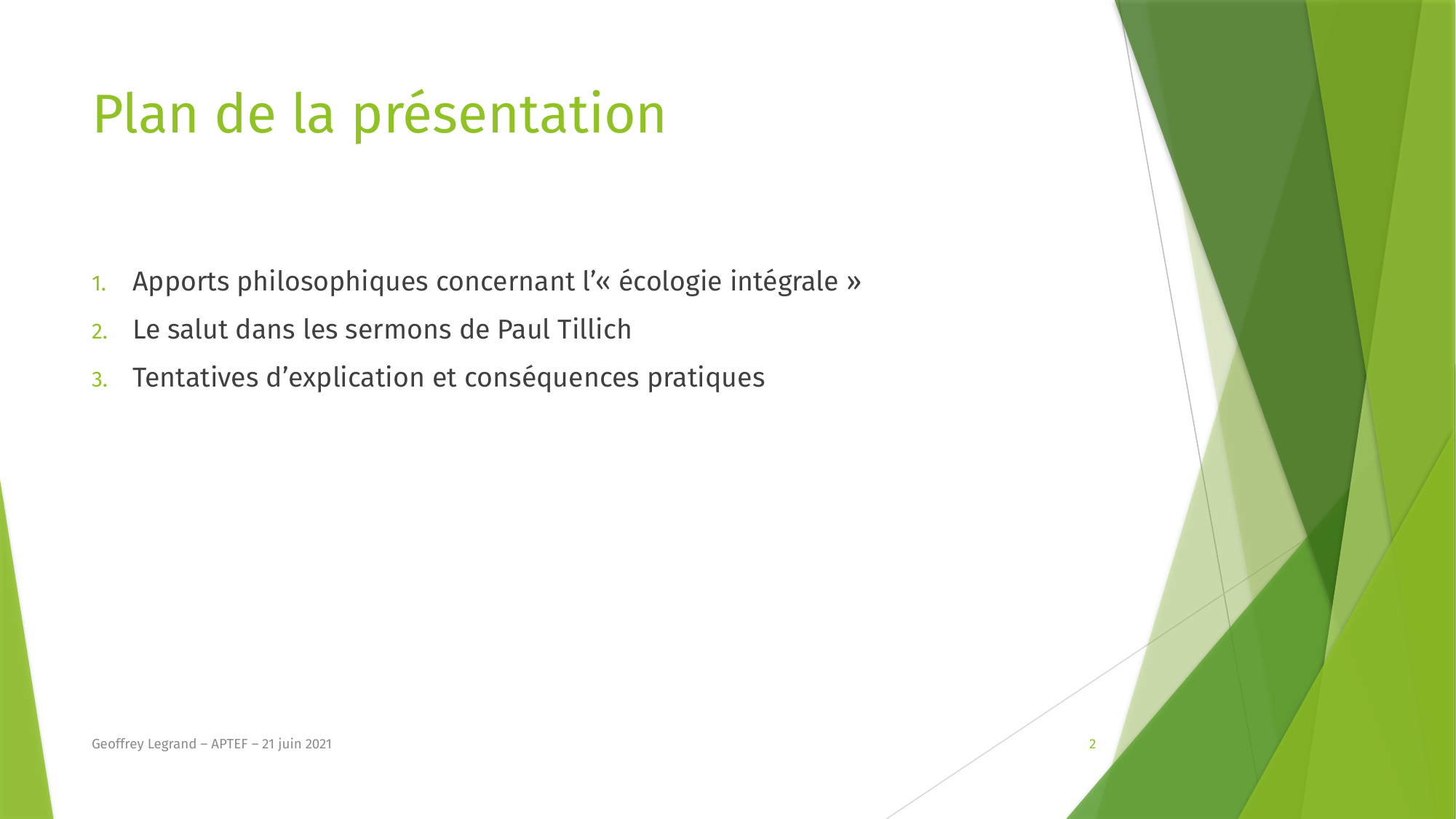

# Plan de la présentation
Apports philosophiques concernant l’« écologie intégrale »
Le salut dans les sermons de Paul Tillich
Tentatives d’explication et conséquences pratiques
Geoffrey Legrand – APTEF – 21 juin 2021
2